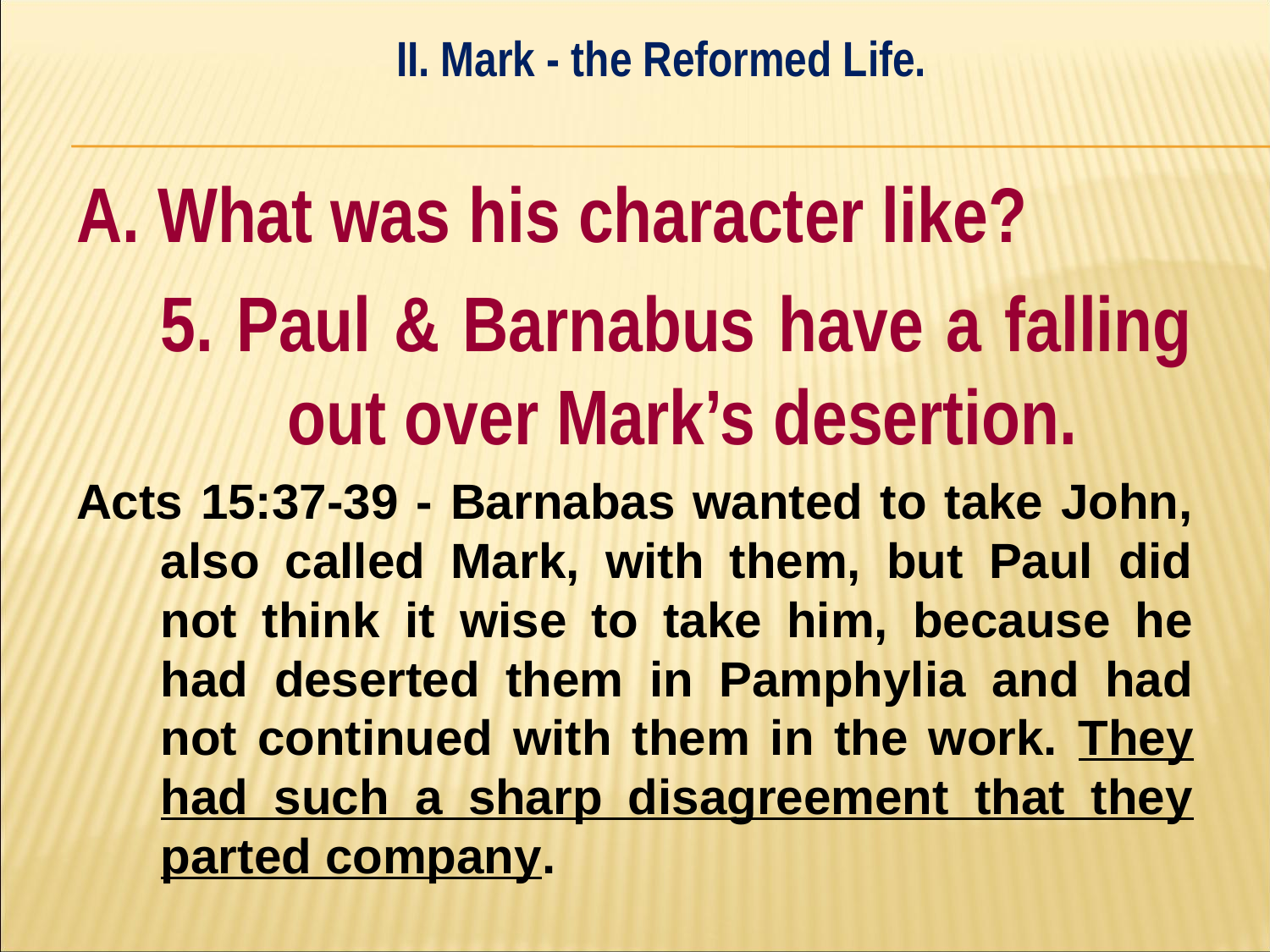

II. Mark - the Reformed Life.
#
A. What was his character like?
	5. Paul & Barnabus have a falling 	out over Mark’s desertion.
Acts 15:37-39 - Barnabas wanted to take John, also called Mark, with them, but Paul did not think it wise to take him, because he had deserted them in Pamphylia and had not continued with them in the work. They had such a sharp disagreement that they parted company.